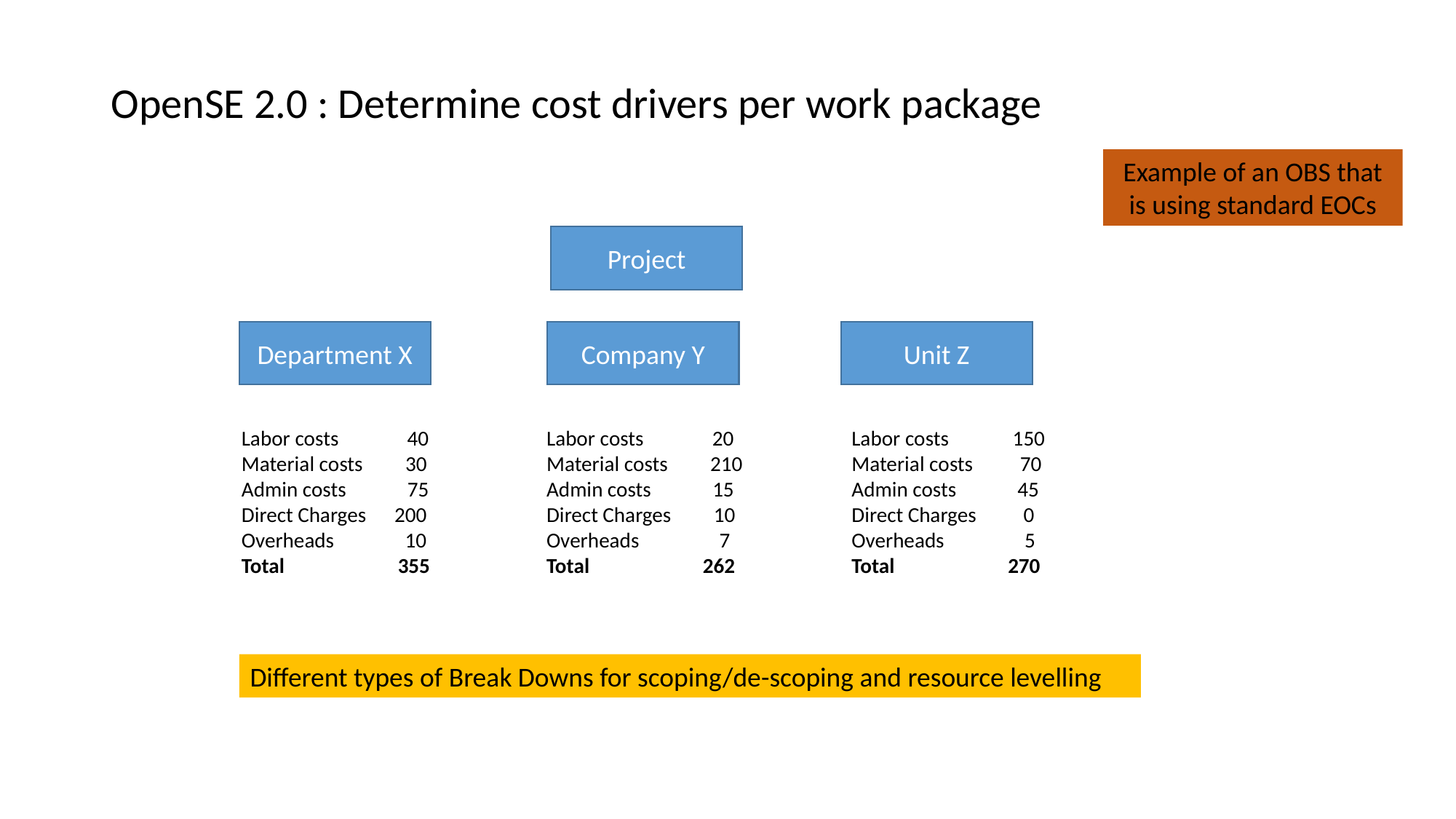

OpenSE 2.0 : Determine cost drivers per work package
Example of an OBS that is using standard EOCs
Project
Unit Z
Company Y
Department X
Labor costs	            40
Material costs         30
Admin costs             75
Direct Charges      200
Overheads               10
Total	          355
Labor costs	            20
Material costs         210
Admin costs             15
Direct Charges         10
Overheads                 7
Total	          262
Labor costs	           150
Material costs          70
Admin costs             45
Direct Charges          0
Overheads                 5
Total	          270
Different types of Break Downs for scoping/de-scoping and resource levelling